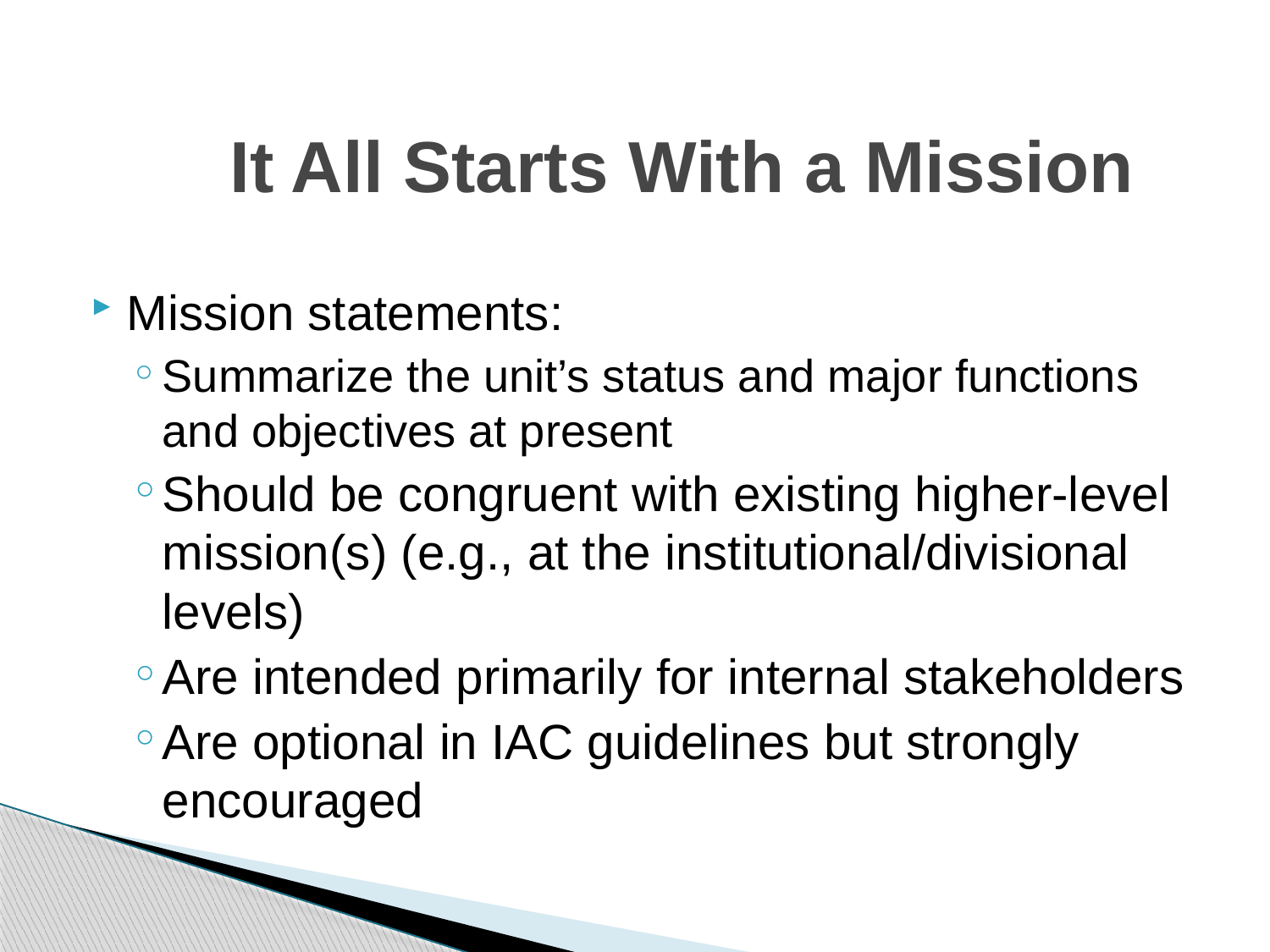

# It All Starts With a Mission
Mission statements:
Summarize the unit’s status and major functions and objectives at present
Should be congruent with existing higher-level mission(s) (e.g., at the institutional/divisional levels)
Are intended primarily for internal stakeholders
Are optional in IAC guidelines but strongly encouraged